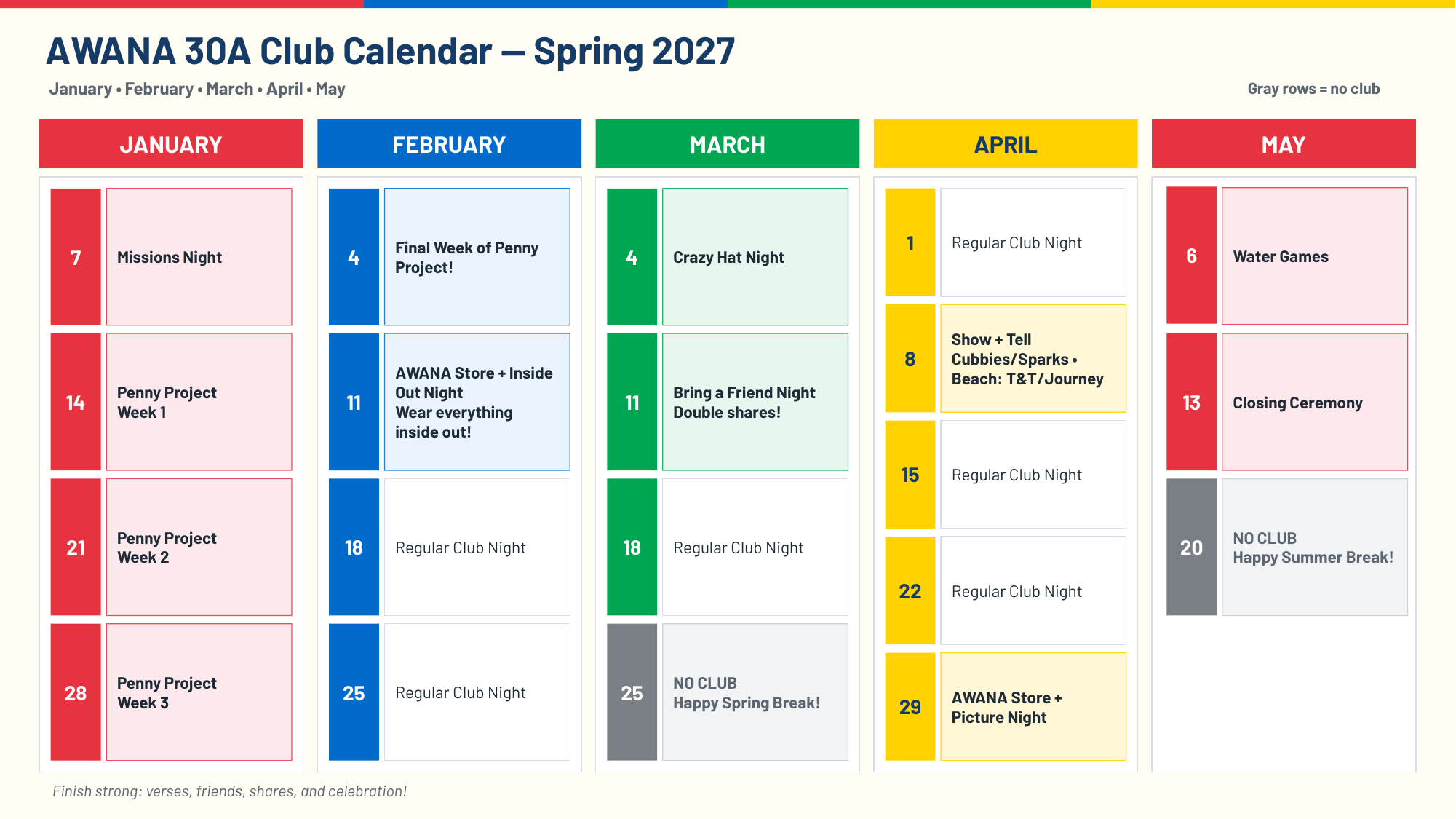

AWANA 30A Club Calendar — Spring 2027
Gray rows = no club
January • February • March • April • May
JANUARY
FEBRUARY
MARCH
APRIL
MAY

6
Water Games
7
Missions Night
4
Final Week of Penny Project!
4
Crazy Hat Night
1
Regular Club Night
Water Games
8
Show + Tell
Cubbies/Sparks • Beach: T&T/Journey
14
Penny Project
Week 1
11
AWANA Store + Inside Out Night
Wear everything inside out!
11
Bring a Friend Night
Double shares!
13
Closing Ceremony
15
Regular Club Night
21
Penny Project
Week 2
18
Regular Club Night
18
Regular Club Night
20
NO CLUB
Happy Summer Break!
22
Regular Club Night
28
Penny Project
Week 3
25
Regular Club Night
25
NO CLUB
Happy Spring Break!
29
AWANA Store + Picture Night
Finish strong: verses, friends, shares, and celebration!